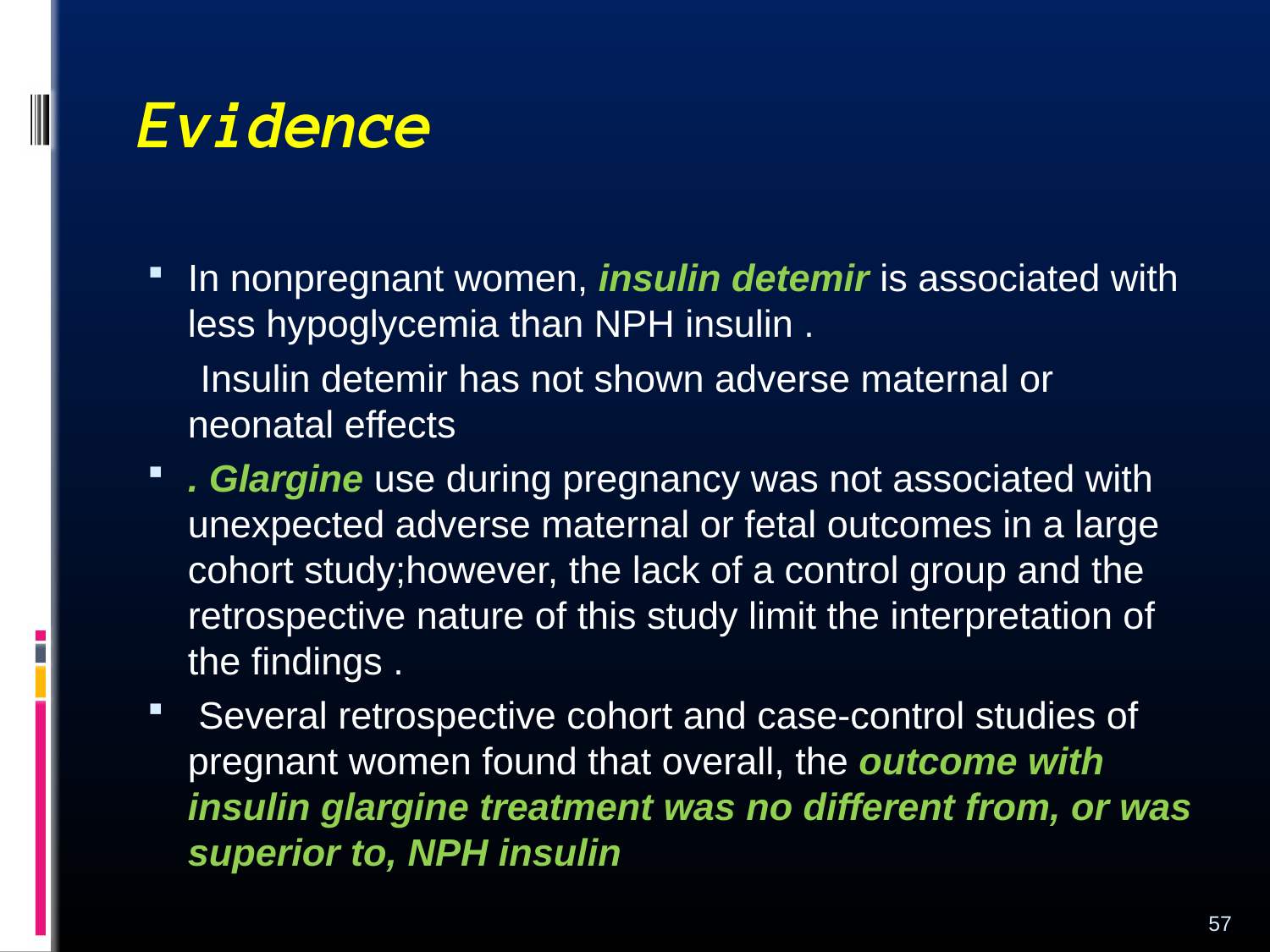

# Evidence
In nonpregnant women, insulin detemir is associated with less hypoglycemia than NPH insulin .
     Insulin detemir has not shown adverse maternal or neonatal effects
. Glargine use during pregnancy was not associated with unexpected adverse maternal or fetal outcomes in a large cohort study;however, the lack of a control group and the retrospective nature of this study limit the interpretation of the findings .
 Several retrospective cohort and case-control studies of pregnant women found that overall, the outcome with insulin glargine treatment was no different from, or was superior to, NPH insulin
57